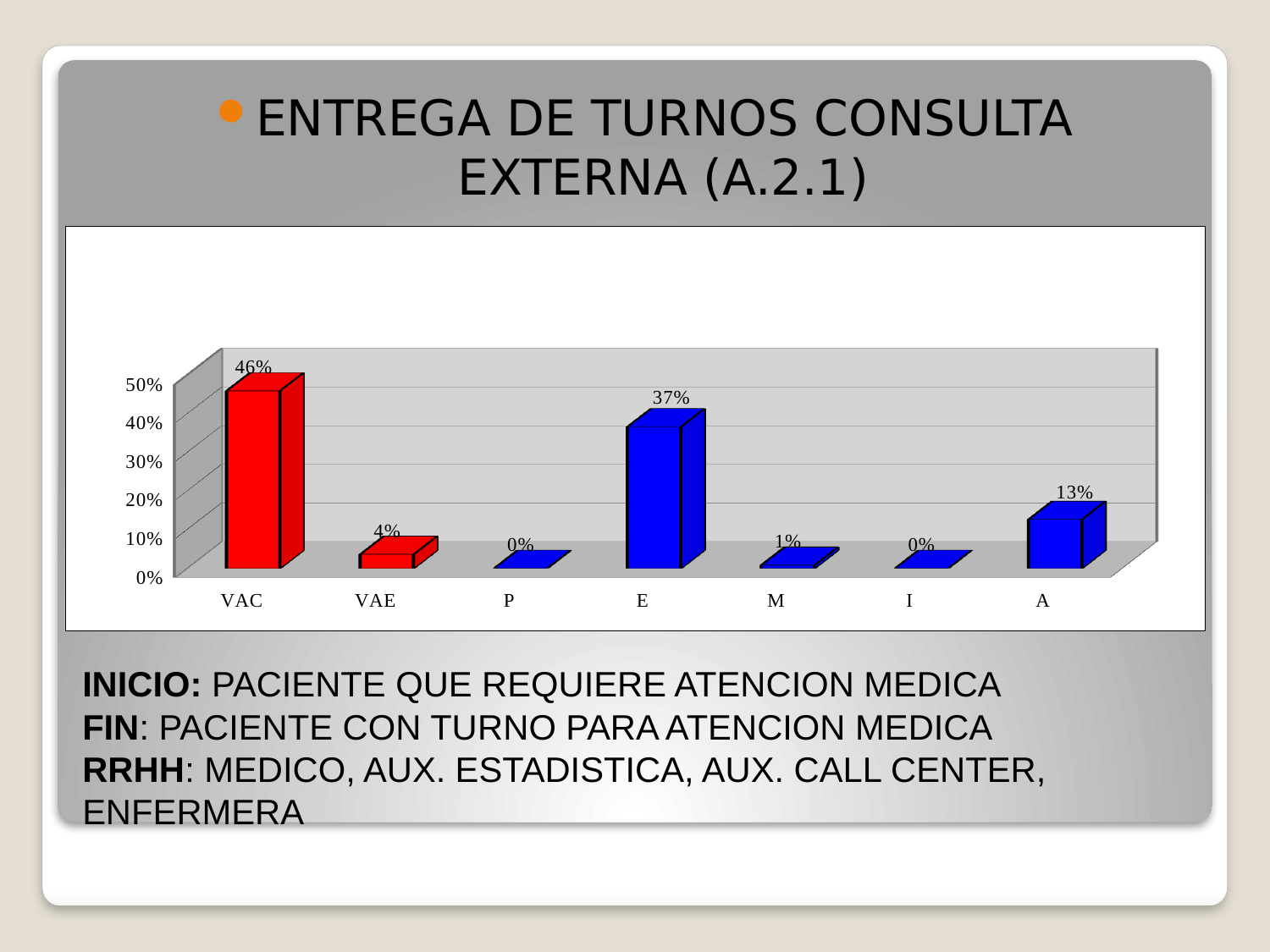

ENTREGA DE TURNOS CONSULTA EXTERNA (A.2.1)

[unsupported chart]

# INICIO: PACIENTE QUE REQUIERE ATENCION MEDICA FIN: PACIENTE CON TURNO PARA ATENCION MEDICA RRHH: MEDICO, AUX. ESTADISTICA, AUX. CALL CENTER, ENFERMERA